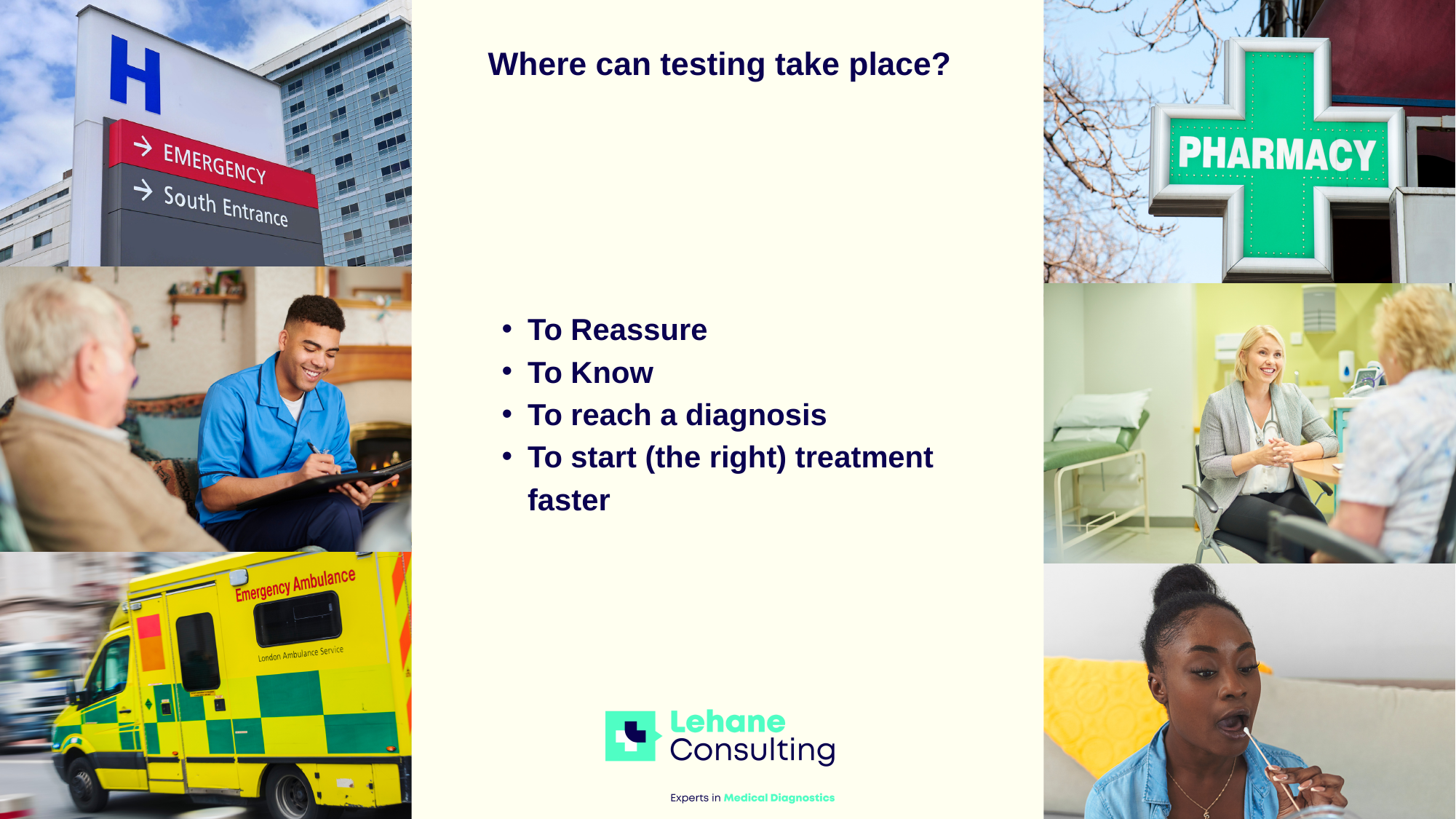

Where can testing take place?

To Reassure
To Know
To reach a diagnosis
To start (the right) treatment faster